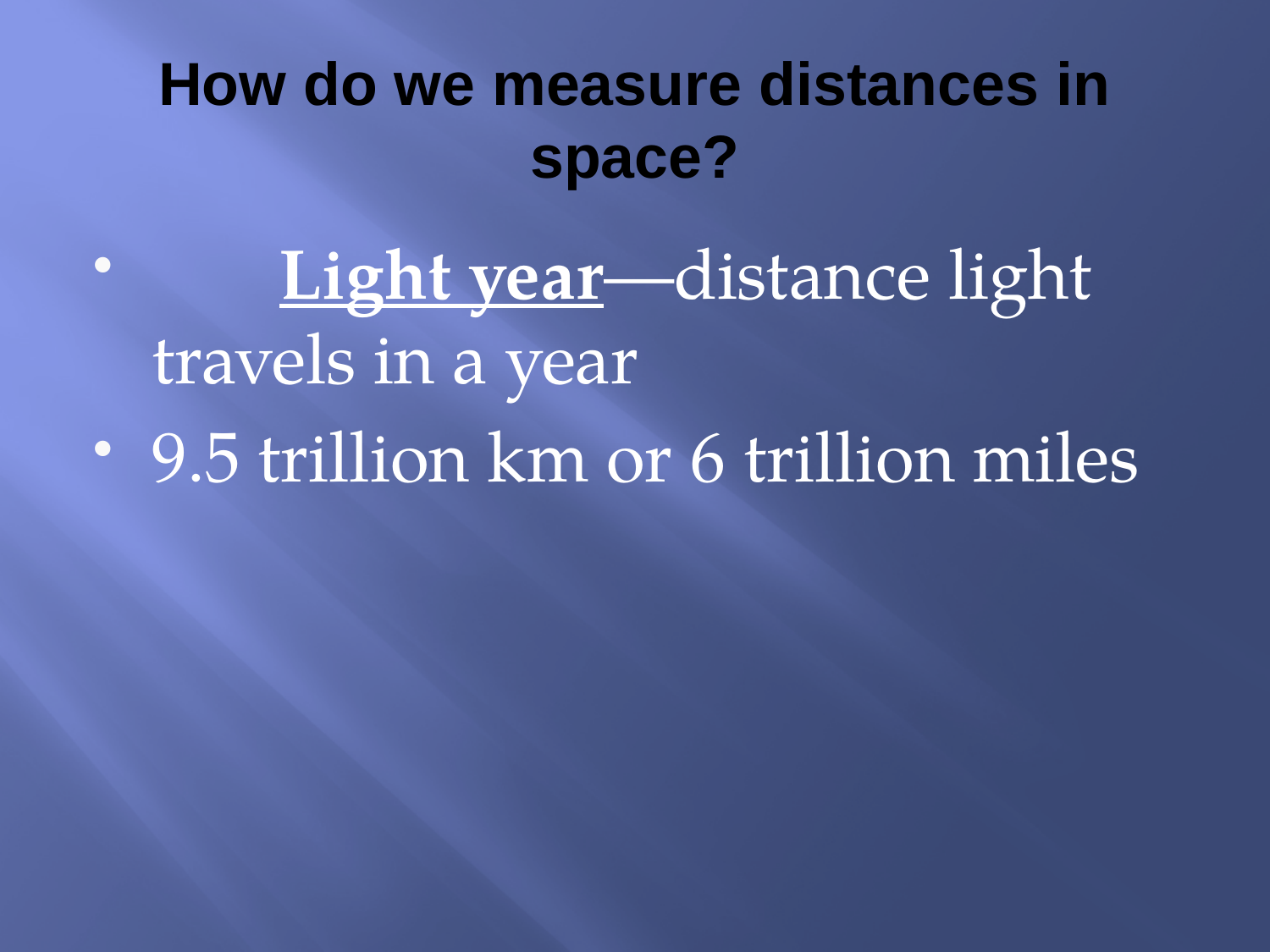

# How do we measure distances in space?
	Light year—distance light travels in a year
9.5 trillion km or 6 trillion miles